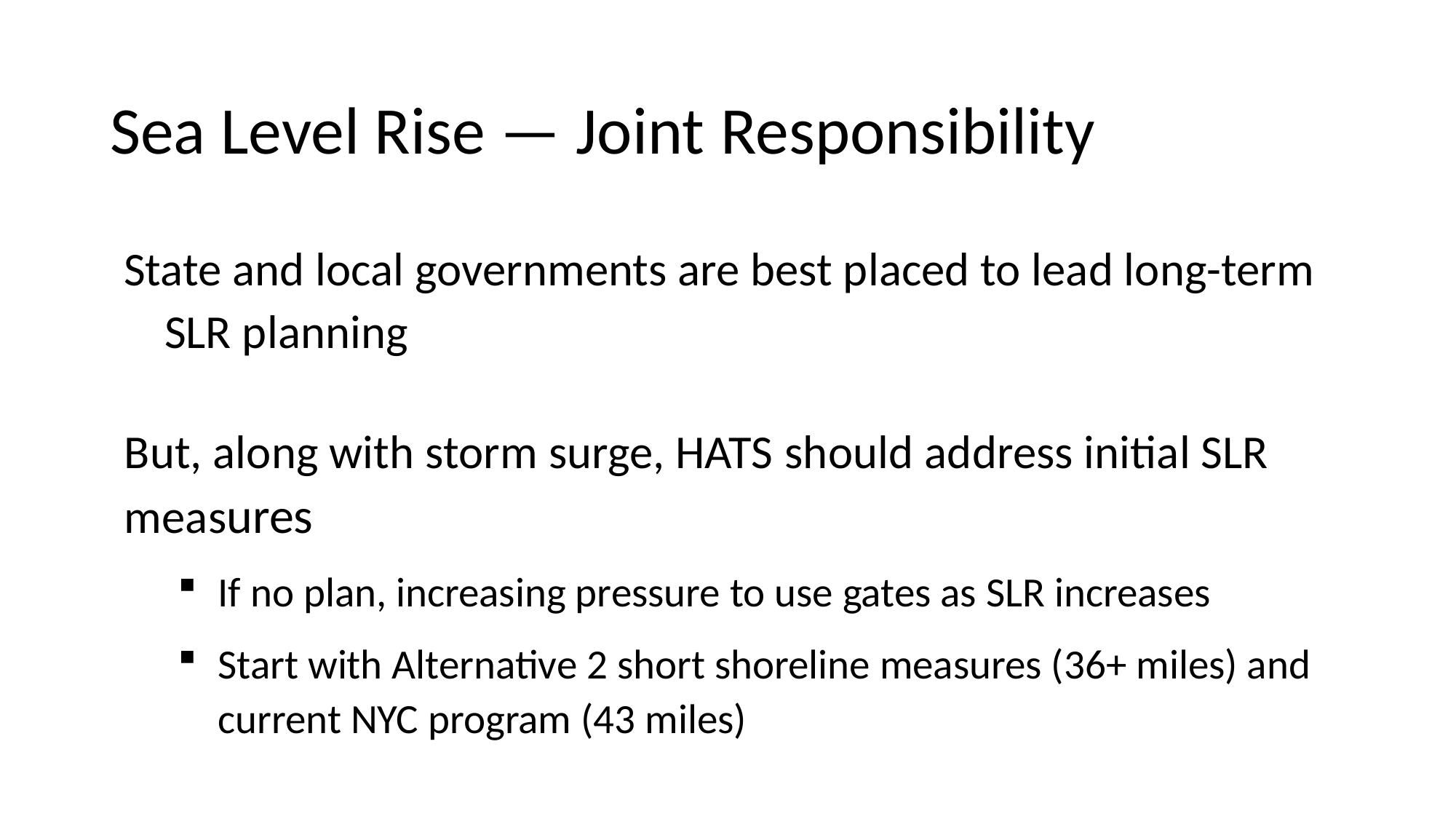

# Sea Level Rise — Joint Responsibility
State and local governments are best placed to lead long-term SLR planning

But, along with storm surge, HATS should address initial SLR measures
If no plan, increasing pressure to use gates as SLR increases
Start with Alternative 2 short shoreline measures (36+ miles) and current NYC program (43 miles)